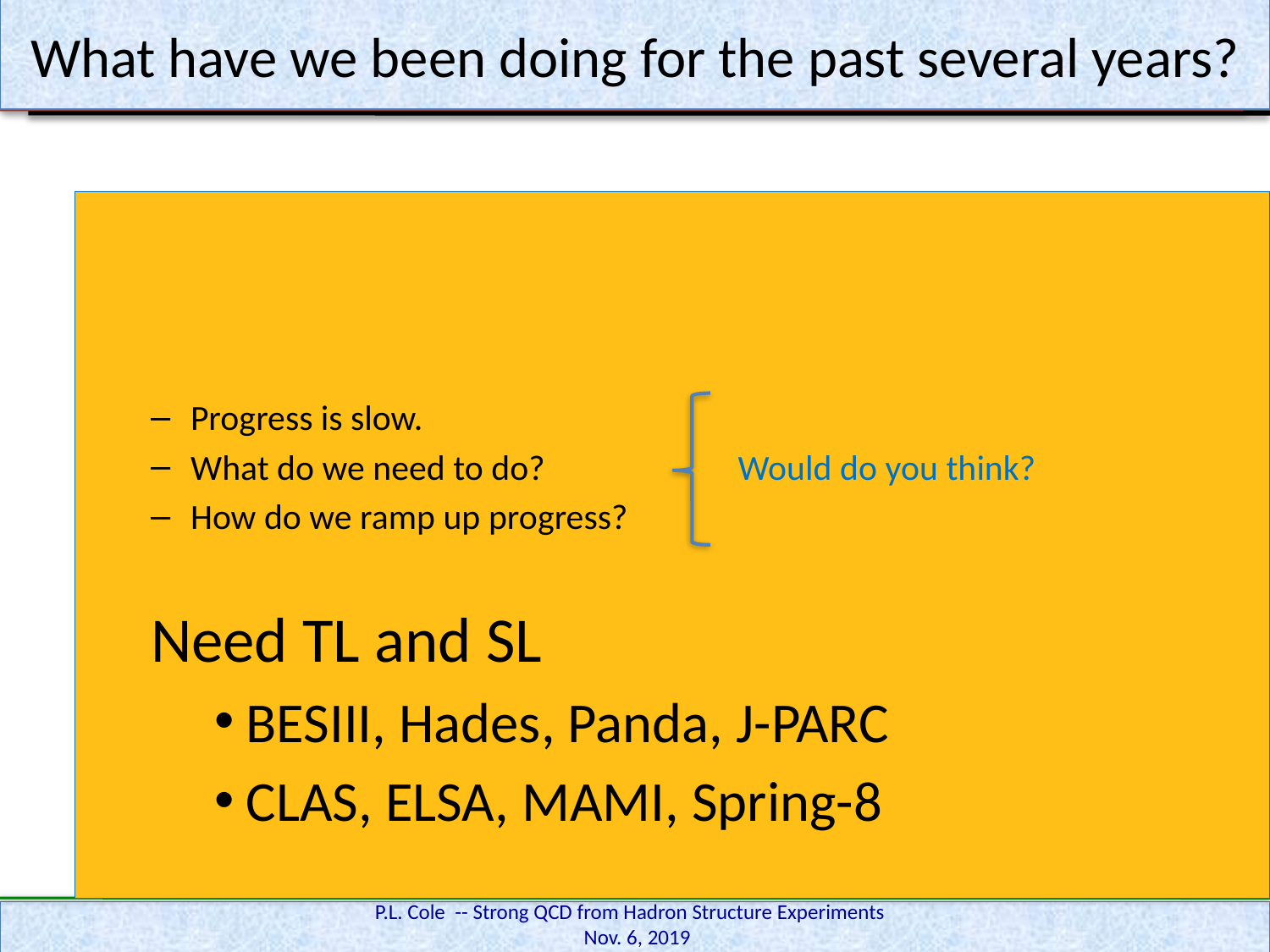

# What have we been doing for the past several years?

Progress is slow.
What do we need to do?                        Would do you think?
How do we ramp up progress?

Need TL and SL
BESIII, Hades, Panda, J-PARC
CLAS, ELSA, MAMI, Spring-8

P.L. Cole  -- Strong QCD from Hadron Structure Experiments    Nov. 6, 2019